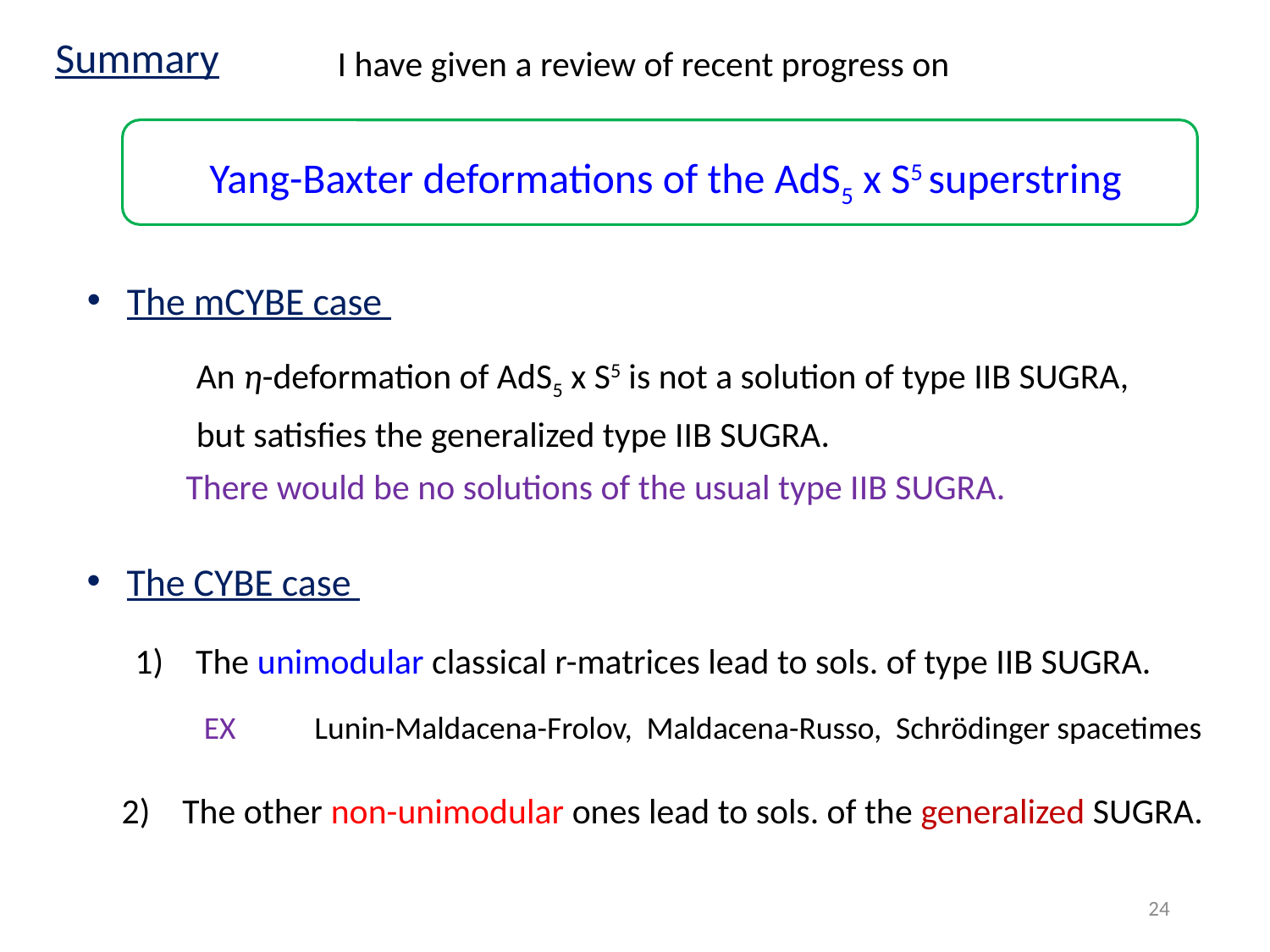

Summary
I have given a review of recent progress on

Yang-Baxter deformations of the AdS5 x S5 superstring
The mCYBE case
An η-deformation of AdS5 x S5 is not a solution of type IIB SUGRA,
but satisfies the generalized type IIB SUGRA.
There would be no solutions of the usual type IIB SUGRA.
The CYBE case
1)    The unimodular classical r-matrices lead to sols. of type IIB SUGRA.
EX　　Lunin-Maldacena-Frolov,  Maldacena-Russo,  Schrödinger spacetimes
2)    The other non-unimodular ones lead to sols. of the generalized SUGRA.
24